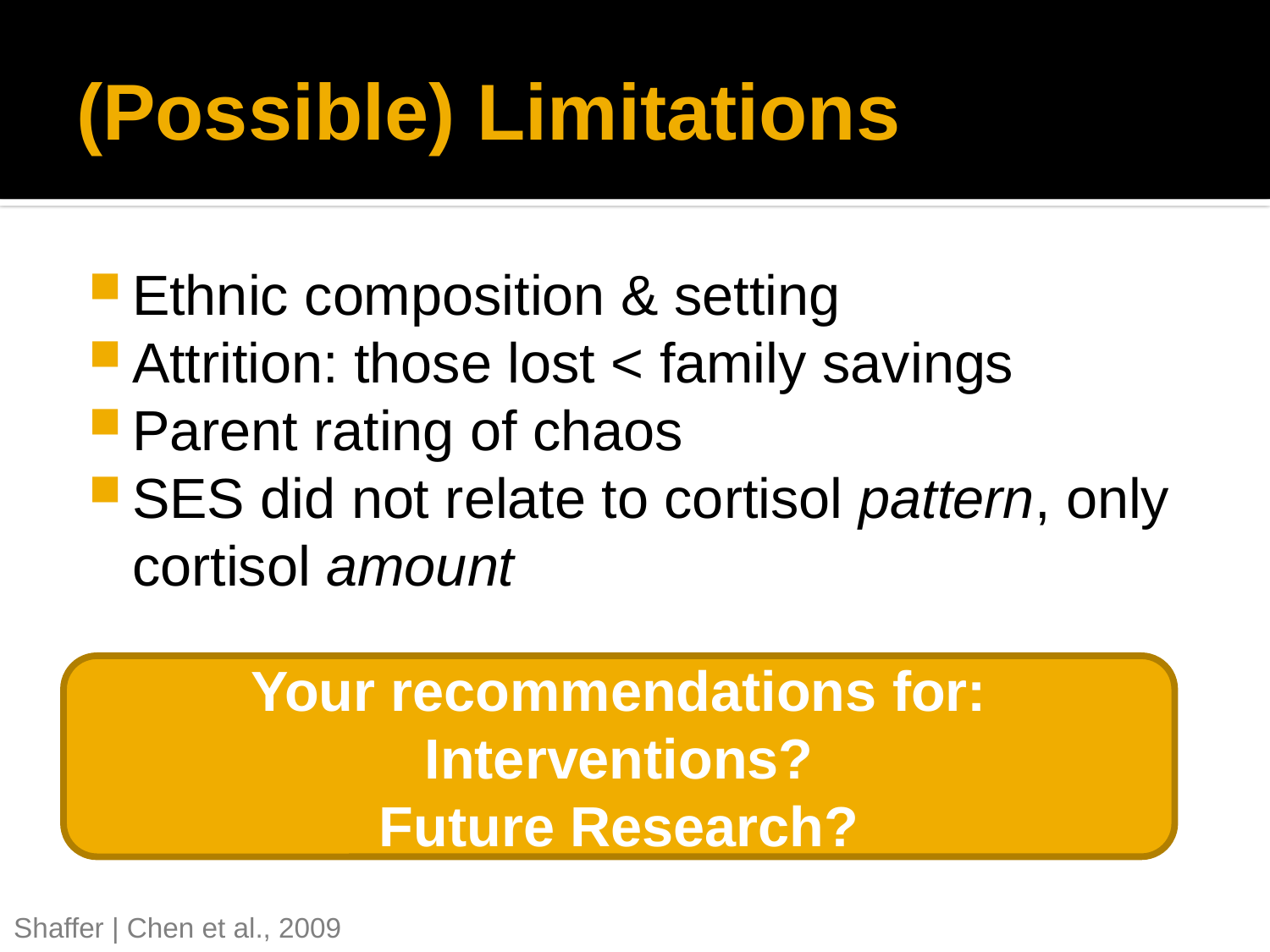

# (Possible) Limitations
Ethnic composition & setting
Attrition: those lost < family savings
Parent rating of chaos
SES did not relate to cortisol pattern, only cortisol amount
Your recommendations for:
Interventions?
Future Research?
Shaffer | Chen et al., 2009